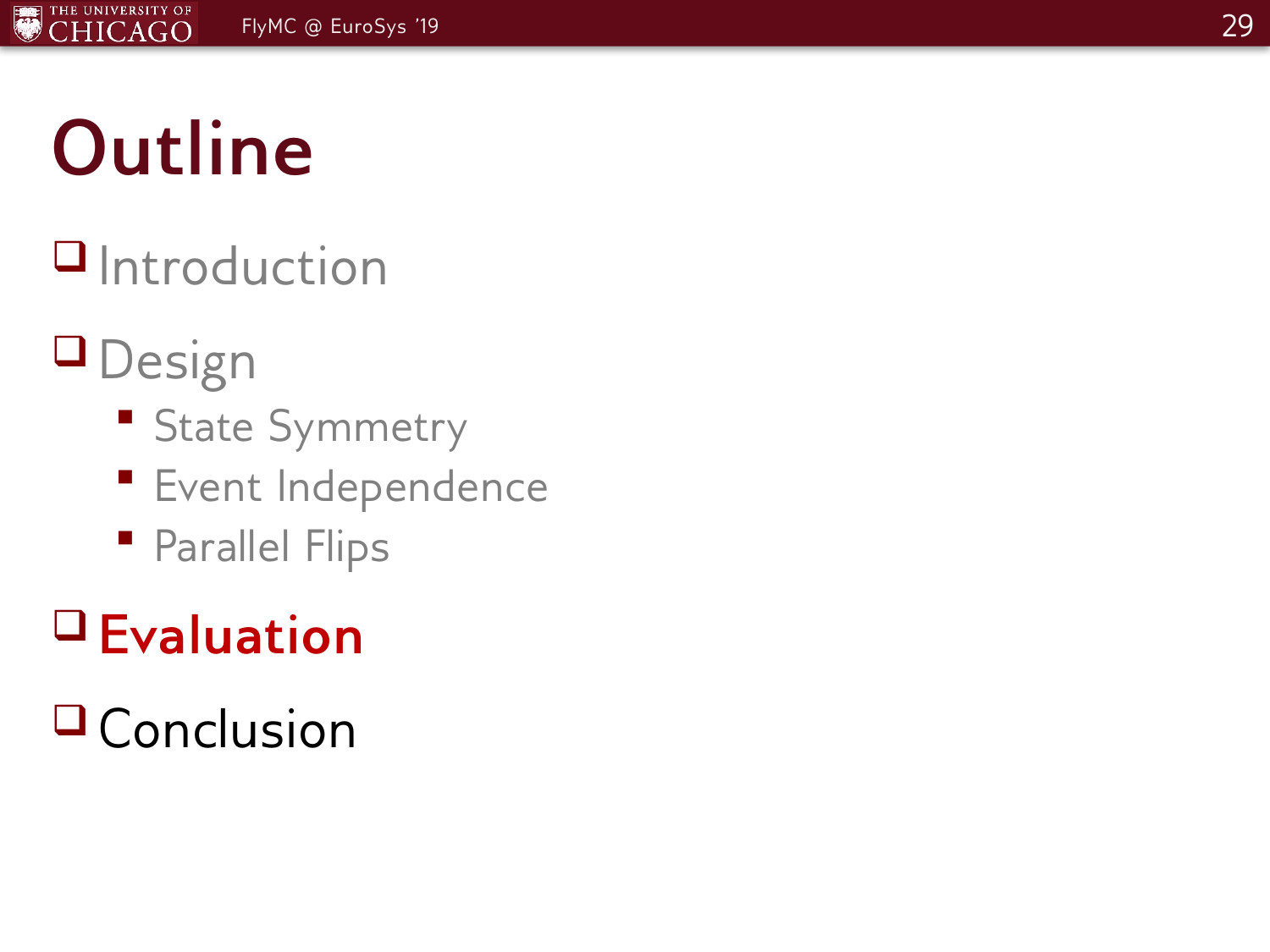

29
FlyMC @ EuroSys ’19
# Outline
Introduction
Design
State Symmetry
Event Independence
Parallel Flips
Evaluation
Conclusion